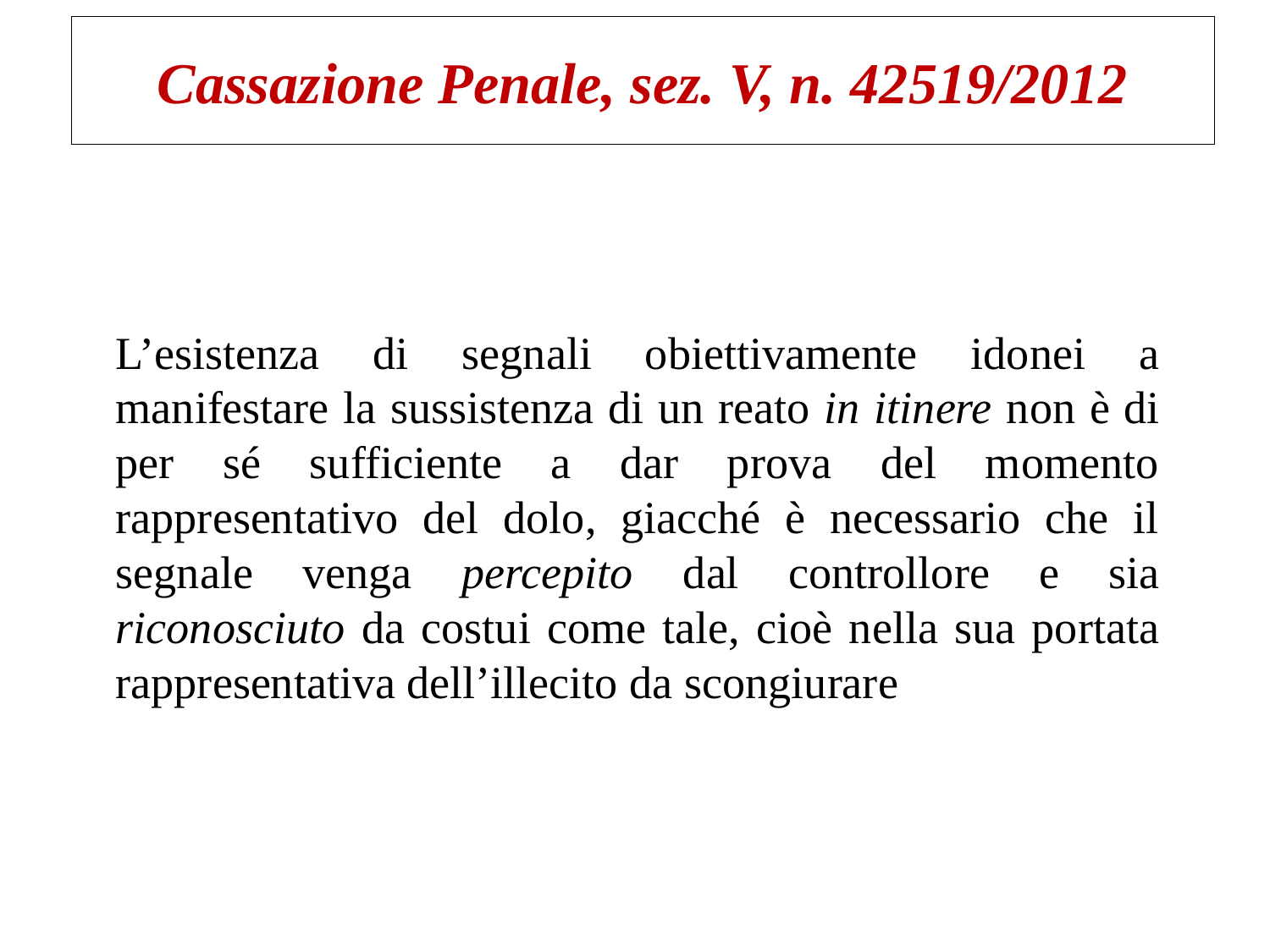

# Cassazione Penale, sez. V, n. 42519/2012

L’esistenza di segnali obiettivamente idonei a manifestare la sussistenza di un reato in itinere non è di per sé sufficiente a dar prova del momento rappresentativo del dolo, giacché è necessario che il segnale venga percepito dal controllore e sia riconosciuto da costui come tale, cioè nella sua portata rappresentativa dell’illecito da scongiurare